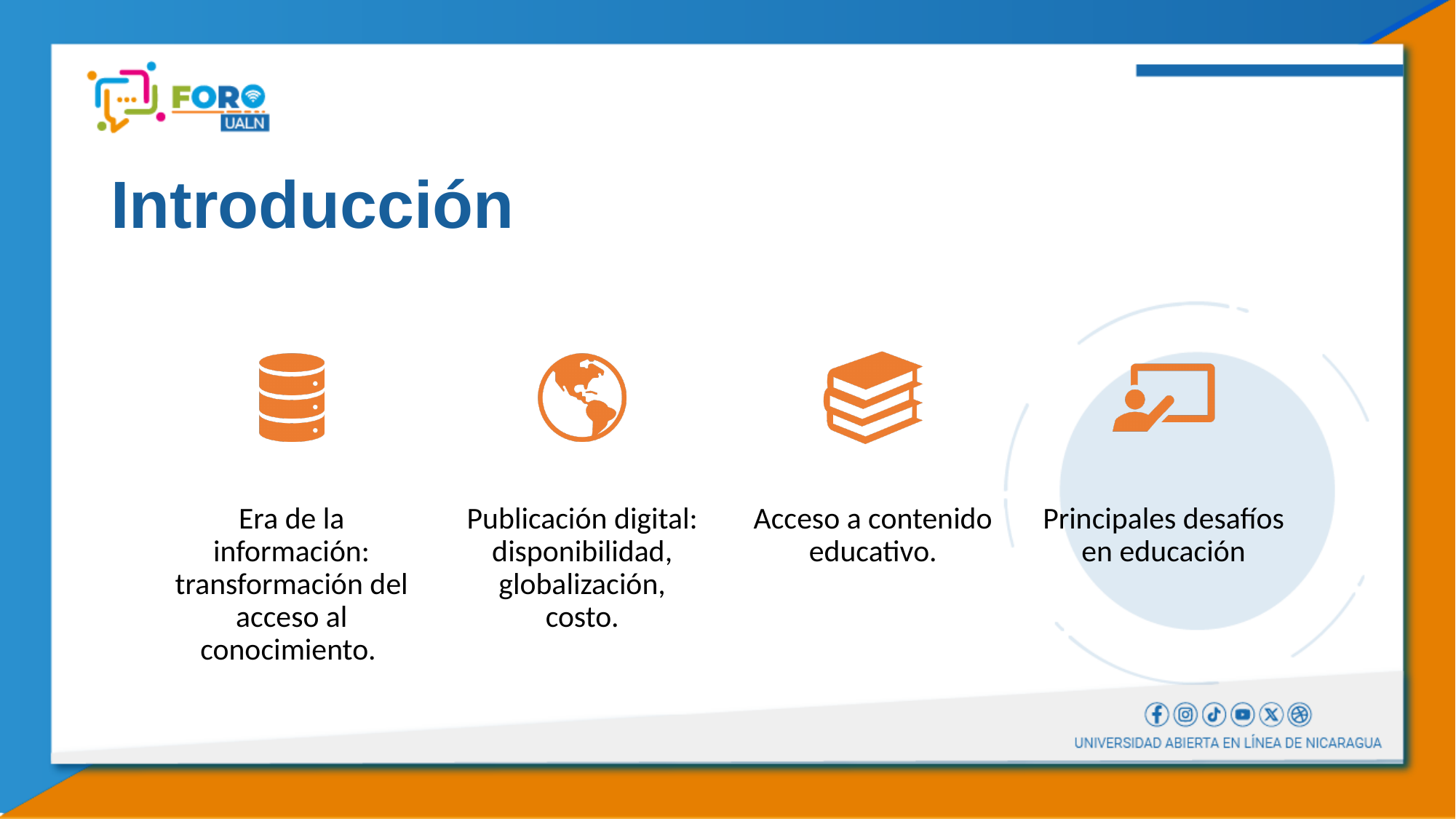

# Introducción
Era de la información: transformación del acceso al conocimiento.
Publicación digital: disponibilidad, globalización, costo.
Acceso a contenido educativo.
Principales desafíos en educación